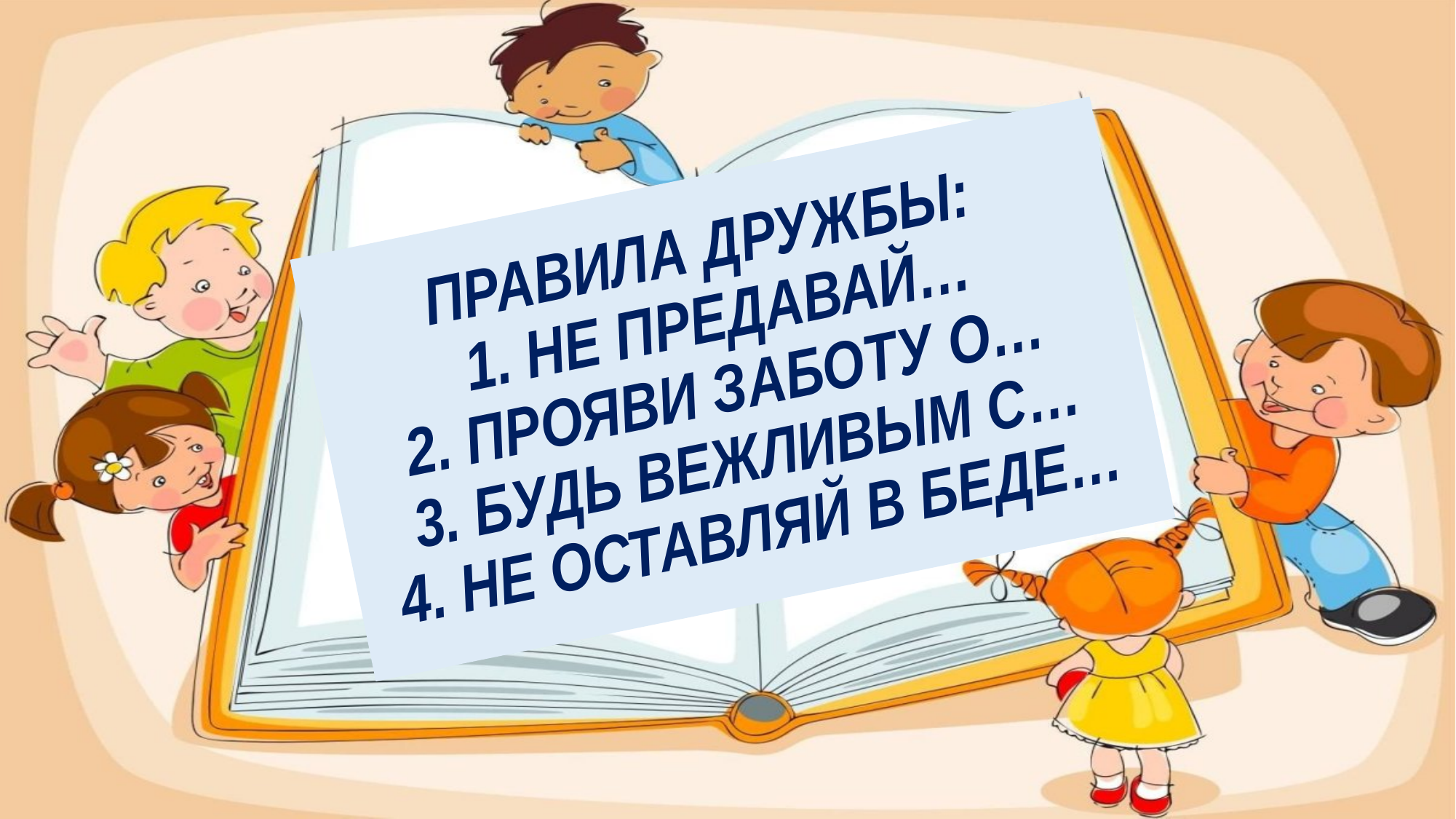

# ПРАВИЛА ДРУЖБЫ: 1. НЕ ПРЕДАВАЙ… 2. ПРОЯВИ ЗАБОТУ О… 3. БУДЬ ВЕЖЛИВЫМ С… 4. НЕ ОСТАВЛЯЙ В БЕДЕ…